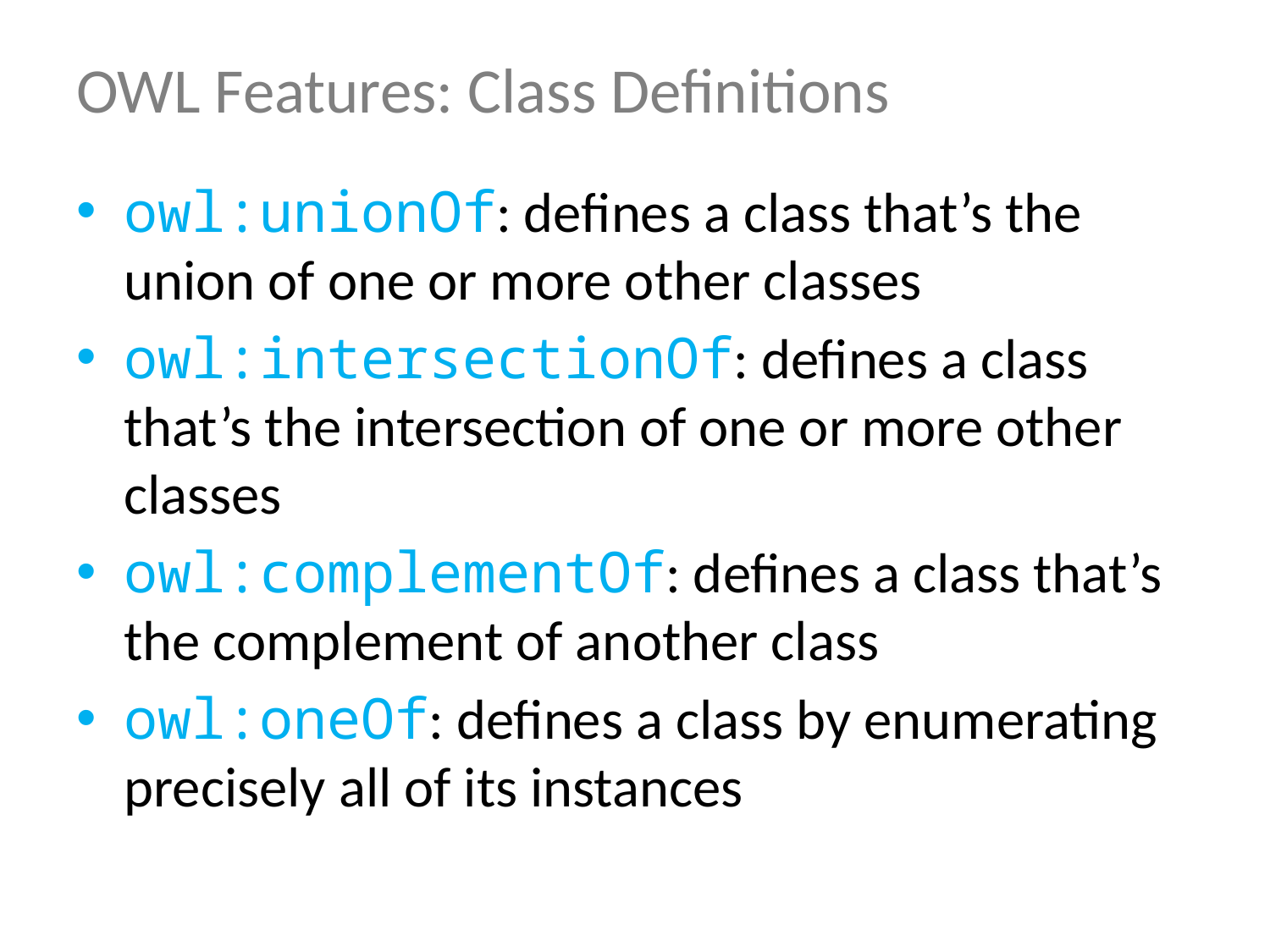

# OWL Features: Class Definitions
owl:unionOf: defines a class that’s the union of one or more other classes
owl:intersectionOf: defines a class that’s the intersection of one or more other classes
owl:complementOf: defines a class that’s the complement of another class
owl:oneOf: defines a class by enumerating precisely all of its instances